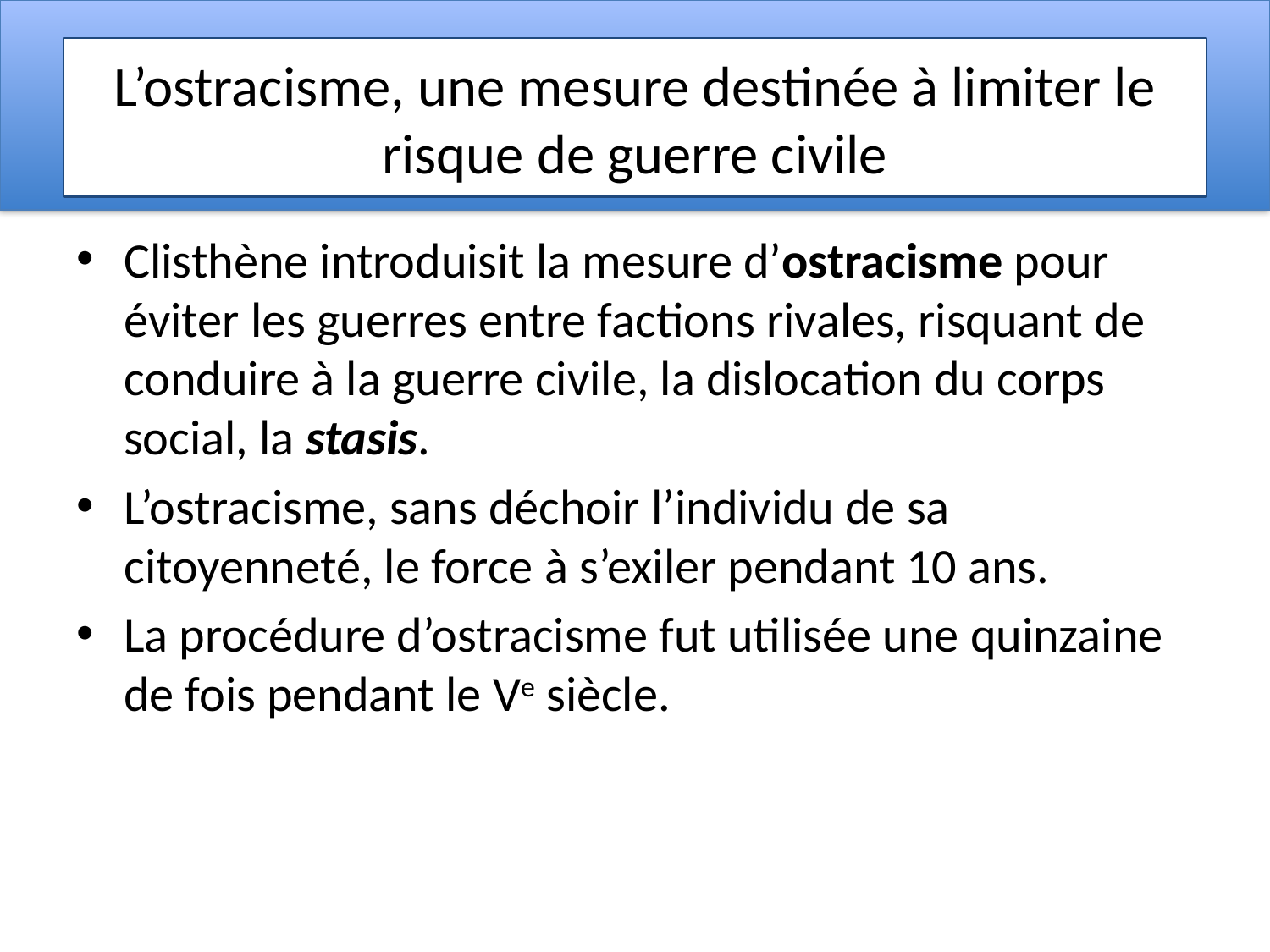

# L’ostracisme, une mesure destinée à limiter le risque de guerre civile
Clisthène introduisit la mesure d’ostracisme pour éviter les guerres entre factions rivales, risquant de conduire à la guerre civile, la dislocation du corps social, la stasis.
L’ostracisme, sans déchoir l’individu de sa citoyenneté, le force à s’exiler pendant 10 ans.
La procédure d’ostracisme fut utilisée une quinzaine de fois pendant le Ve siècle.